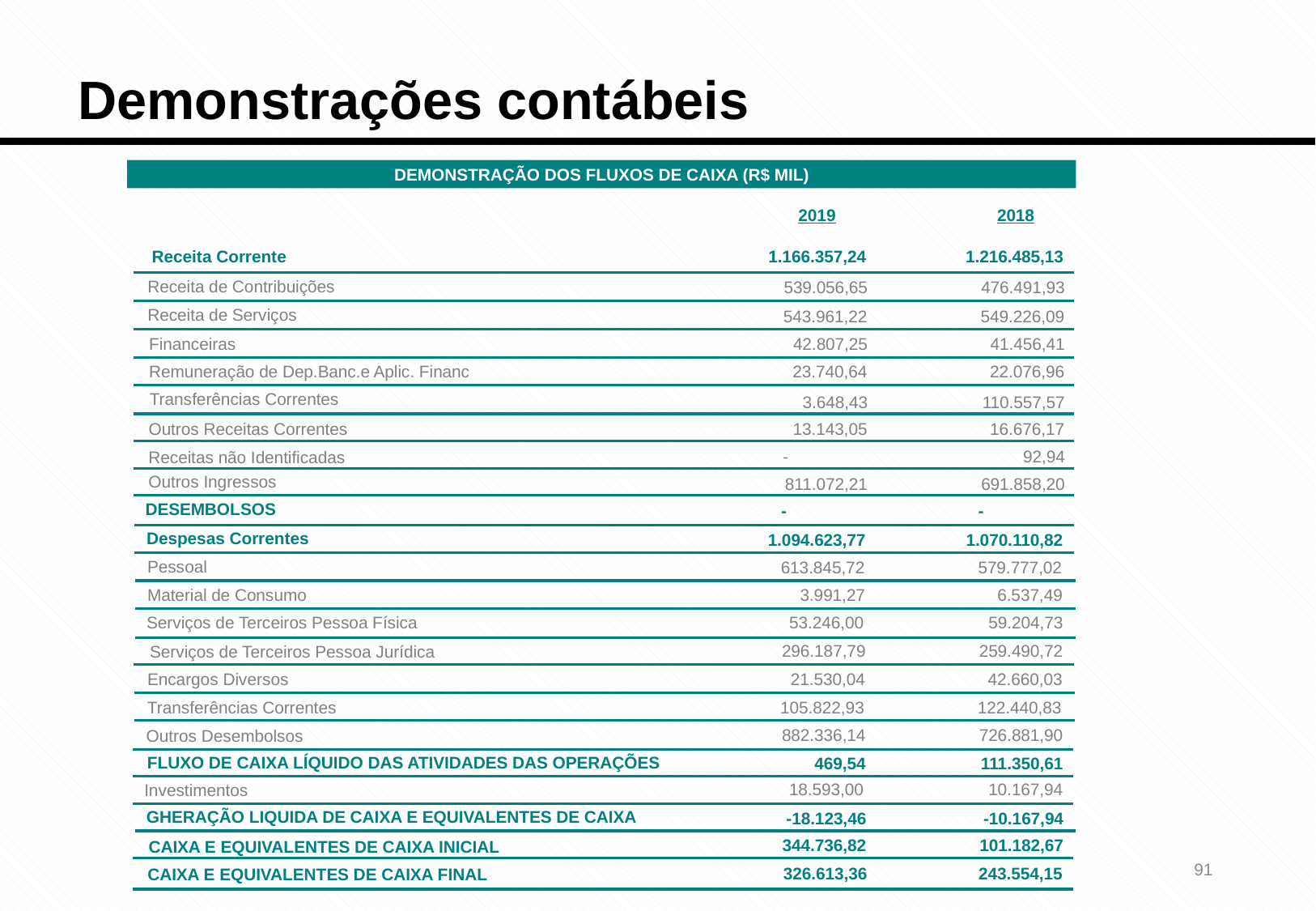

Demonstrações contábeis

BALANÇO FINANCEIRO (R$ MIL)
DEMONSTRAÇÃO DOS FLUXOS DE CAIXA (R$ MIL)
2019
2018
1.166.357,24
Receita de Contribuições
539.056,65
Receita de Serviços
543.961,22
42.807,25
Financeiras
23.740,64
Remuneração de Dep.Banc.e Aplic. Financ
Transferências Correntes
3.648,43
13.143,05
Outros Receitas Correntes
-
811.072,21
-
Despesas Correntes
1.094.623,77
Pessoal
613.845,72
Material de Consumo
3.991,27
Serviços de Terceiros Pessoa Física
296.187,79
Serviços de Terceiros Pessoa Jurídica
21.530,04
Encargos Diversos
Transferências Correntes
105.822,93
882.336,14
Outros Desembolsos
469,54
FLUXO DE CAIXA LÍQUIDO DAS ATIVIDADES DAS OPERAÇÕES
Investimentos
 -18.123,46
 344.736,82
CAIXA E EQUIVALENTES DE CAIXA INICIAL
CAIXA E EQUIVALENTES DE CAIXA FINAL
1.216.485,13
Receita Corrente
476.491,93
549.226,09
41.456,41
22.076,96
110.557,57
16.676,17
Receitas não Identificadas
92,94
Outros Ingressos
691.858,20
DESEMBOLSOS
-
1.070.110,82
579.777,02
6.537,49
53.246,00
59.204,73
259.490,72
42.660,03
122.440,83
726.881,90
111.350,61
18.593,00
10.167,94
GHERAÇÃO LIQUIDA DE CAIXA E EQUIVALENTES DE CAIXA
 -10.167,94
 101.182,67
91
326.613,36
243.554,15